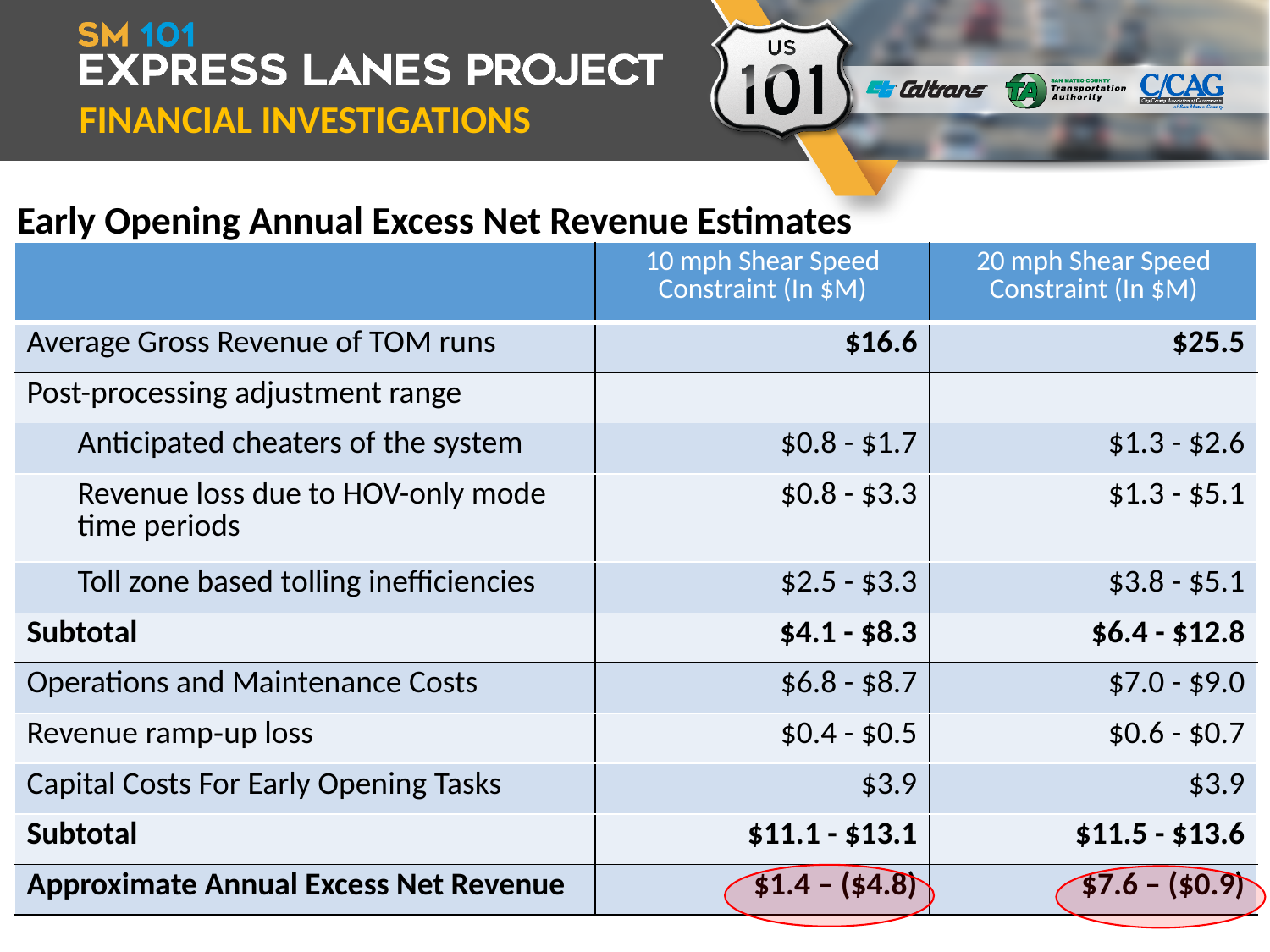

FINANCIAL INVESTIGATIONS
Early Opening Annual Excess Net Revenue Estimates
|  | 10 mph Shear Speed Constraint (In $M) | 20 mph Shear Speed Constraint (In $M) |
| --- | --- | --- |
| Average Gross Revenue of TOM runs | $16.6 | $25.5 |
| Post-processing adjustment range |  |  |
| Anticipated cheaters of the system | $0.8 - $1.7 | $1.3 - $2.6 |
| Revenue loss due to HOV-only mode time periods | $0.8 - $3.3 | $1.3 - $5.1 |
| Toll zone based tolling inefficiencies | $2.5 - $3.3 | $3.8 - $5.1 |
| Subtotal | $4.1 - $8.3 | $6.4 - $12.8 |
| Operations and Maintenance Costs | $6.8 - $8.7 | $7.0 - $9.0 |
| Revenue ramp‐up loss | $0.4 - $0.5 | $0.6 - $0.7 |
| Capital Costs For Early Opening Tasks | $3.9 | $3.9 |
| Subtotal | $11.1 - $13.1 | $11.5 - $13.6 |
| Approximate Annual Excess Net Revenue | $1.4 – ($4.8) | $7.6 – ($0.9) |